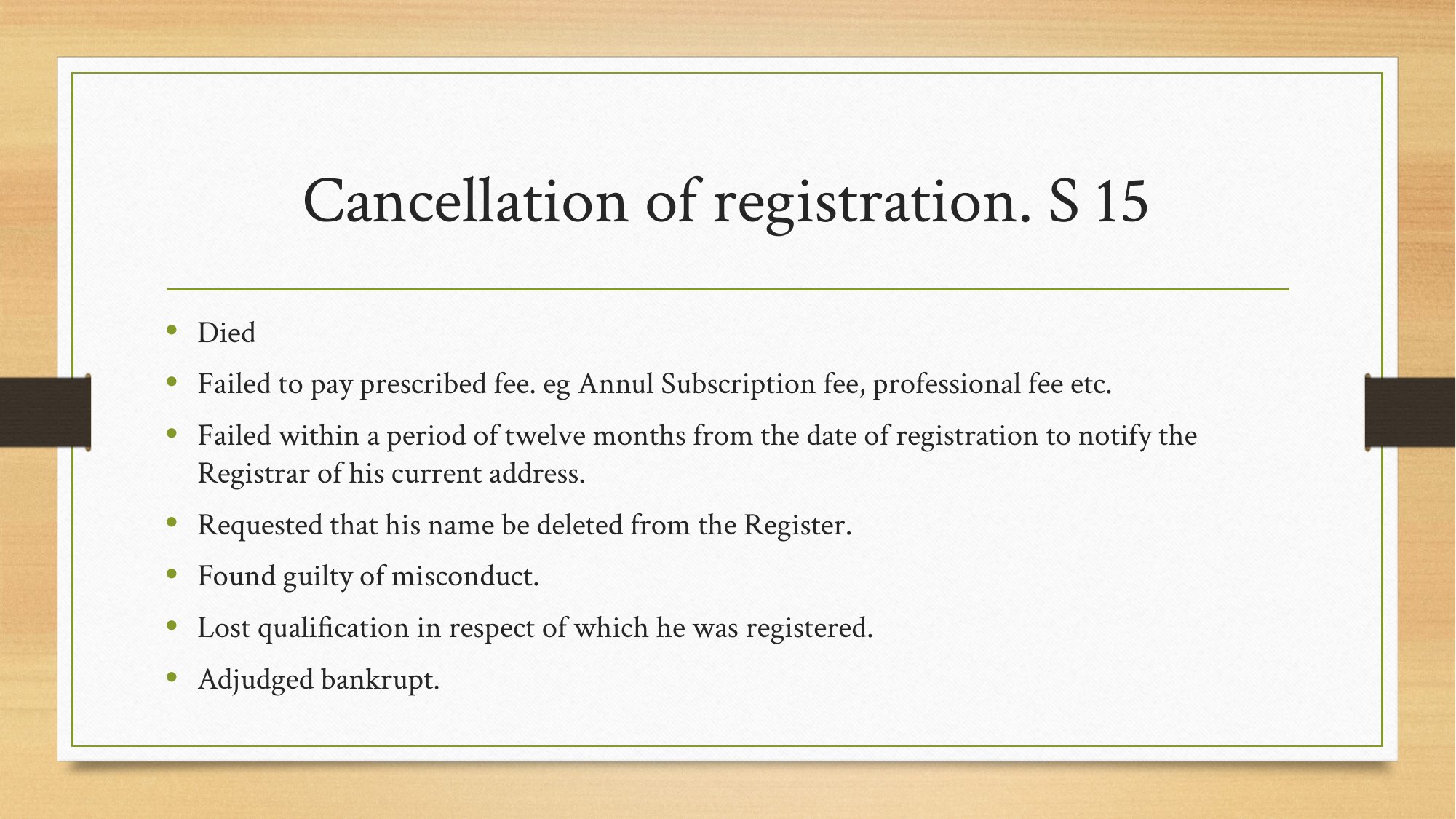

# Cancellation of registration. S 15
Died
Failed to pay prescribed fee. eg Annul Subscription fee, professional fee etc.
Failed within a period of twelve months from the date of registration to notify the Registrar of his current address.
Requested that his name be deleted from the Register.
Found guilty of misconduct.
Lost qualification in respect of which he was registered.
Adjudged bankrupt.